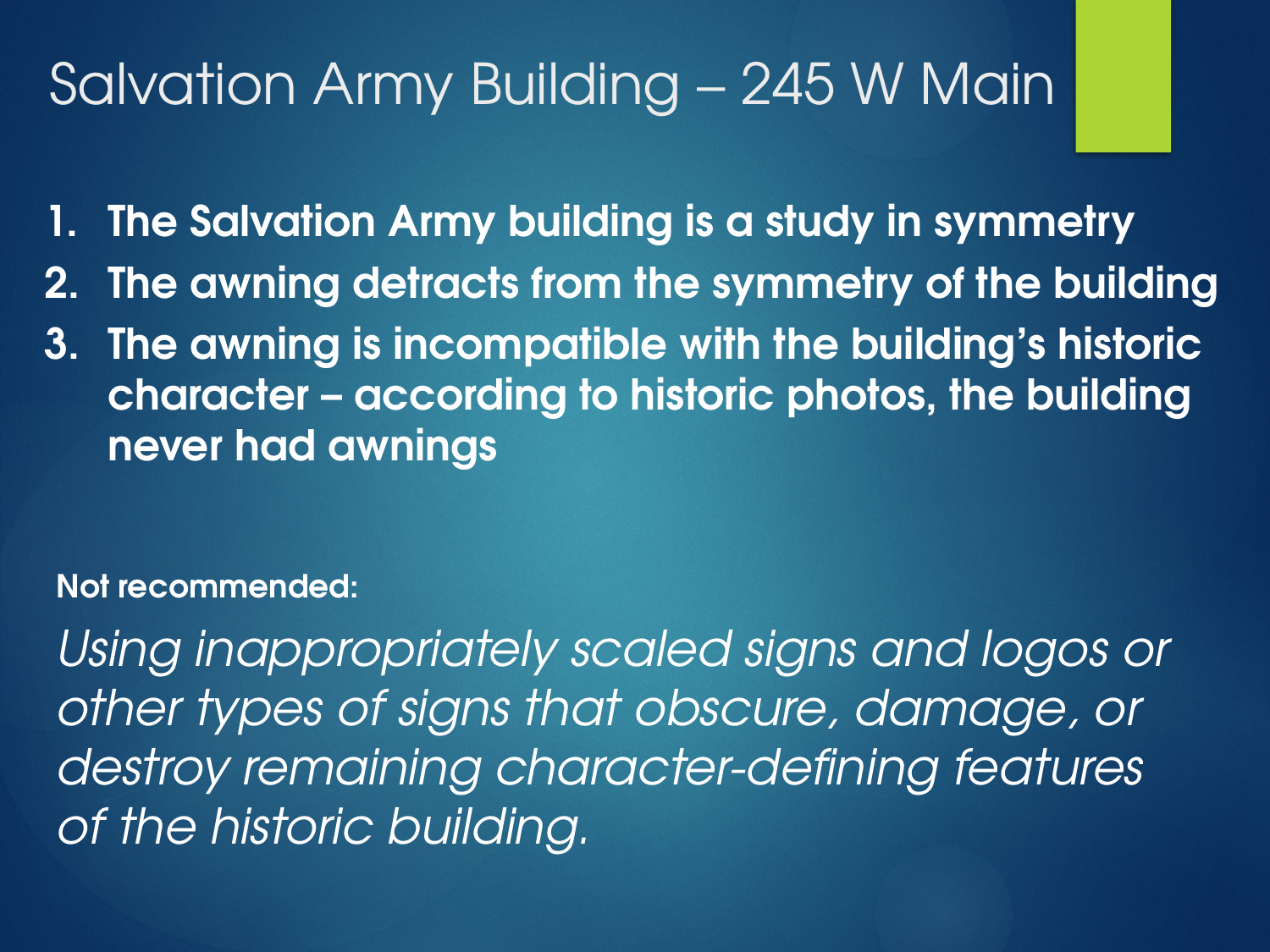

# Salvation Army Building – 245 W Main

The Salvation Army building is a study in symmetry
The awning detracts from the symmetry of the building
The awning is incompatible with the building’s historic character – according to historic photos, the building never had awnings
Not recommended:
Using inappropriately scaled signs and logos or other types of signs that obscure, damage, or destroy remaining character-defining features of the historic building.